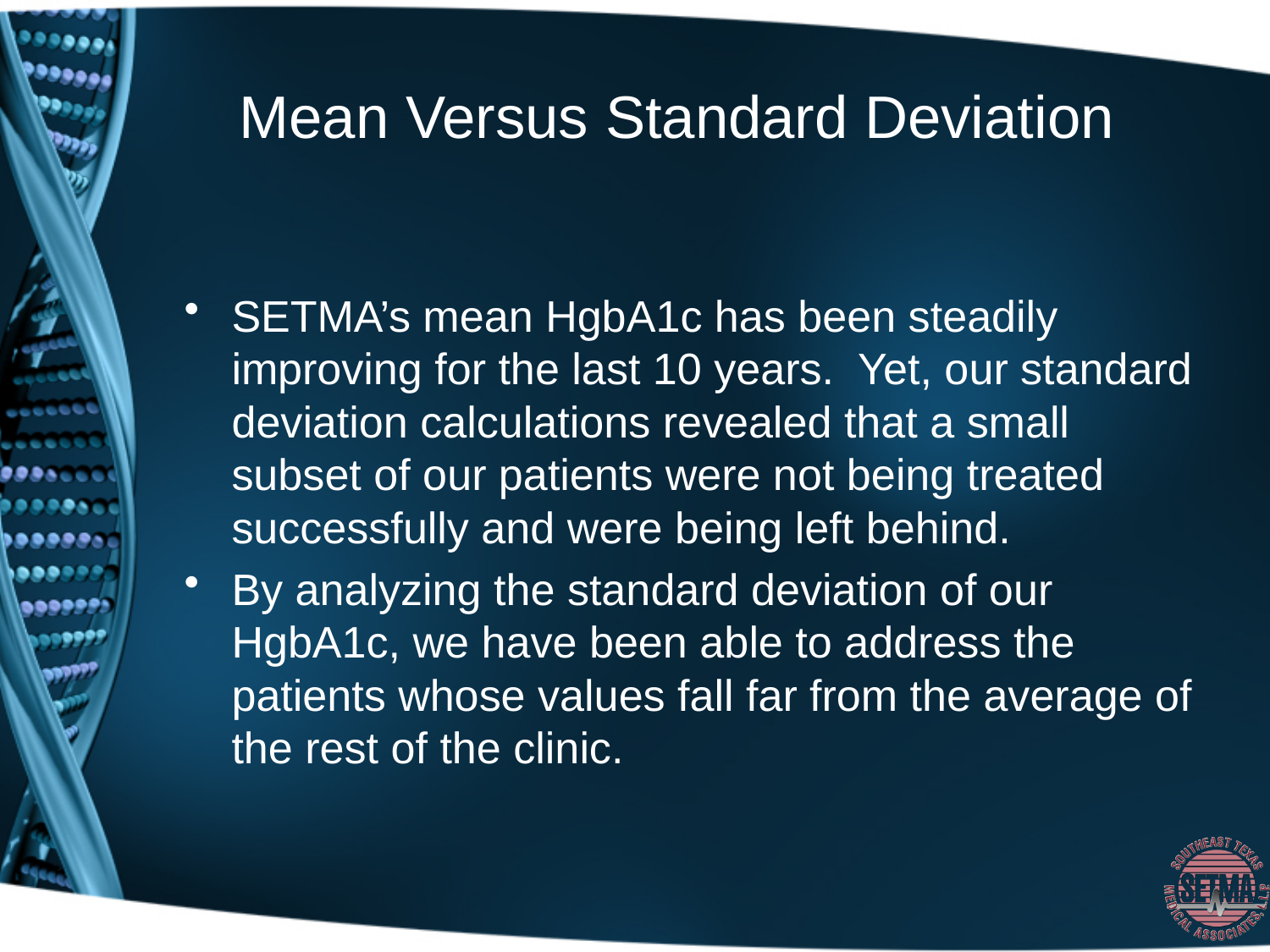

# Mean Versus Standard Deviation

SETMA’s mean HgbA1c has been steadily improving for the last 10 years.  Yet, our standard deviation calculations revealed that a small subset of our patients were not being treated successfully and were being left behind.
By analyzing the standard deviation of our HgbA1c, we have been able to address the patients whose values fall far from the average of the rest of the clinic.